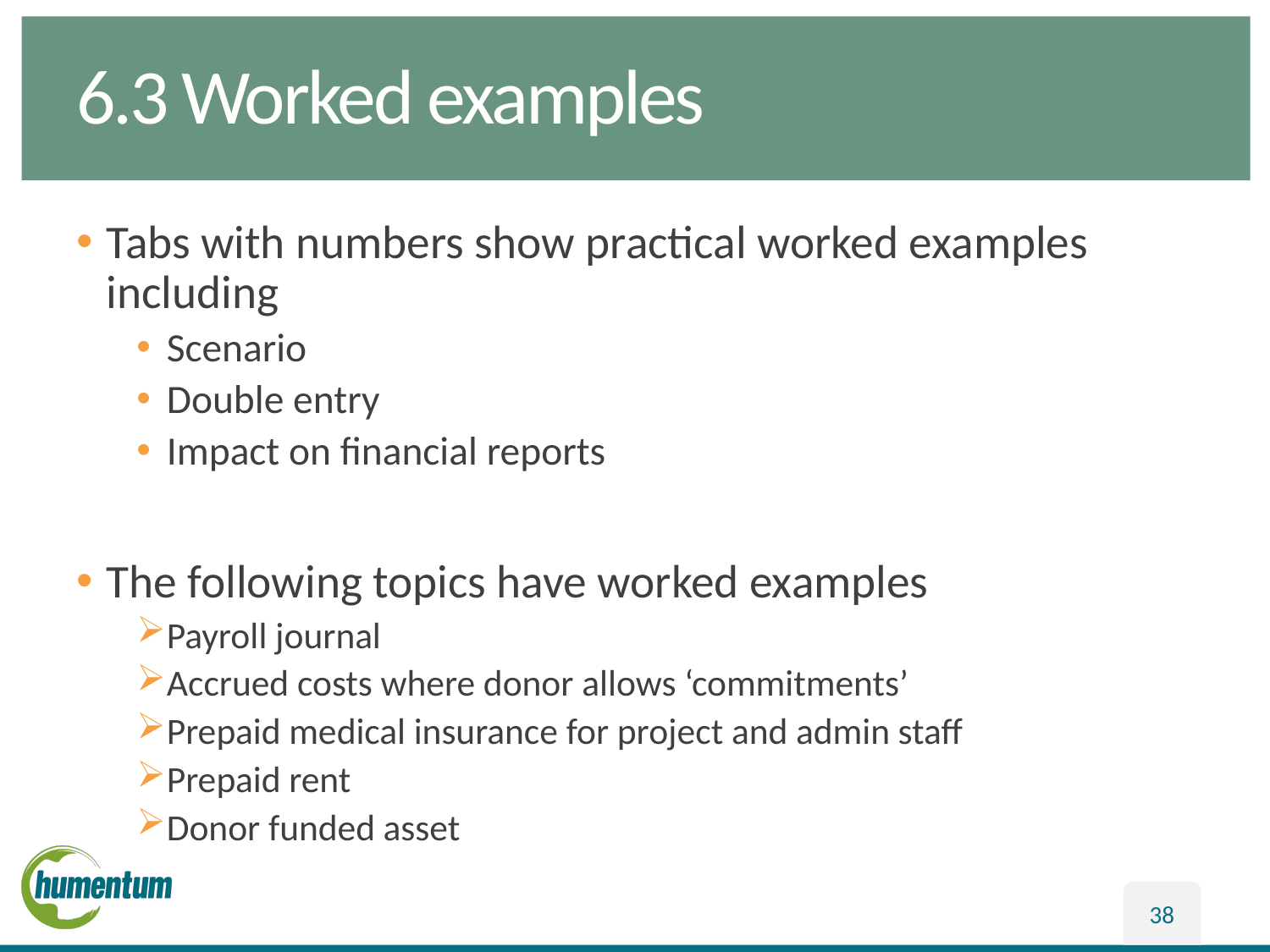

# 6.3 Worked examples
Tabs with numbers show practical worked examples including
Scenario
Double entry
Impact on financial reports

The following topics have worked examples
Payroll journal
Accrued costs where donor allows ‘commitments’
Prepaid medical insurance for project and admin staff
Prepaid rent
Donor funded asset